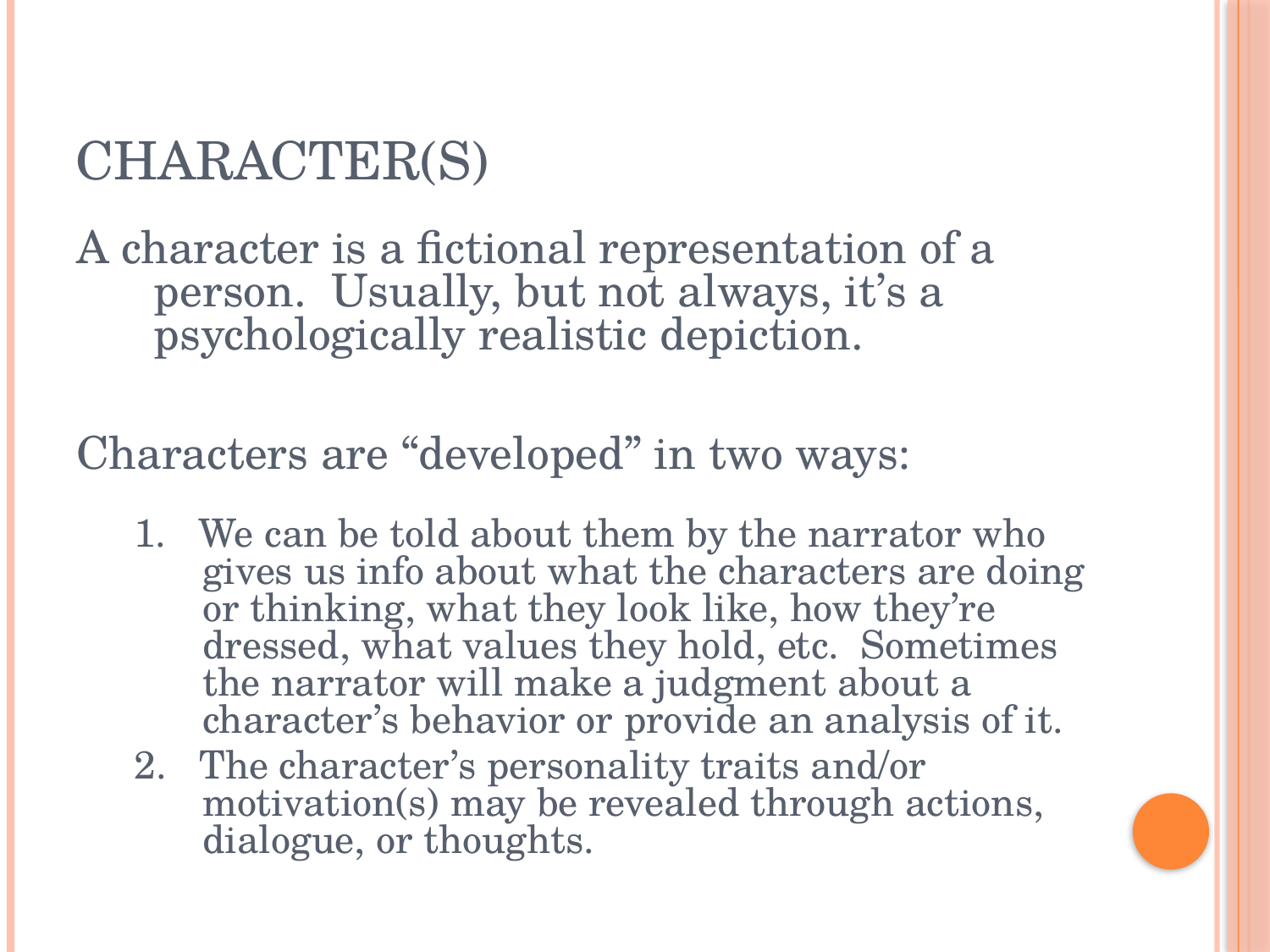

# Character(s)
A character is a fictional representation of a person.  Usually, but not always, it’s a psychologically realistic depiction.

Characters are “developed” in two ways:

1.   We can be told about them by the narrator who gives us info about what the characters are doing or thinking, what they look like, how they’re dressed, what values they hold, etc.  Sometimes the narrator will make a judgment about a character’s behavior or provide an analysis of it.
2.   The character’s personality traits and/or motivation(s) may be revealed through actions, dialogue, or thoughts.